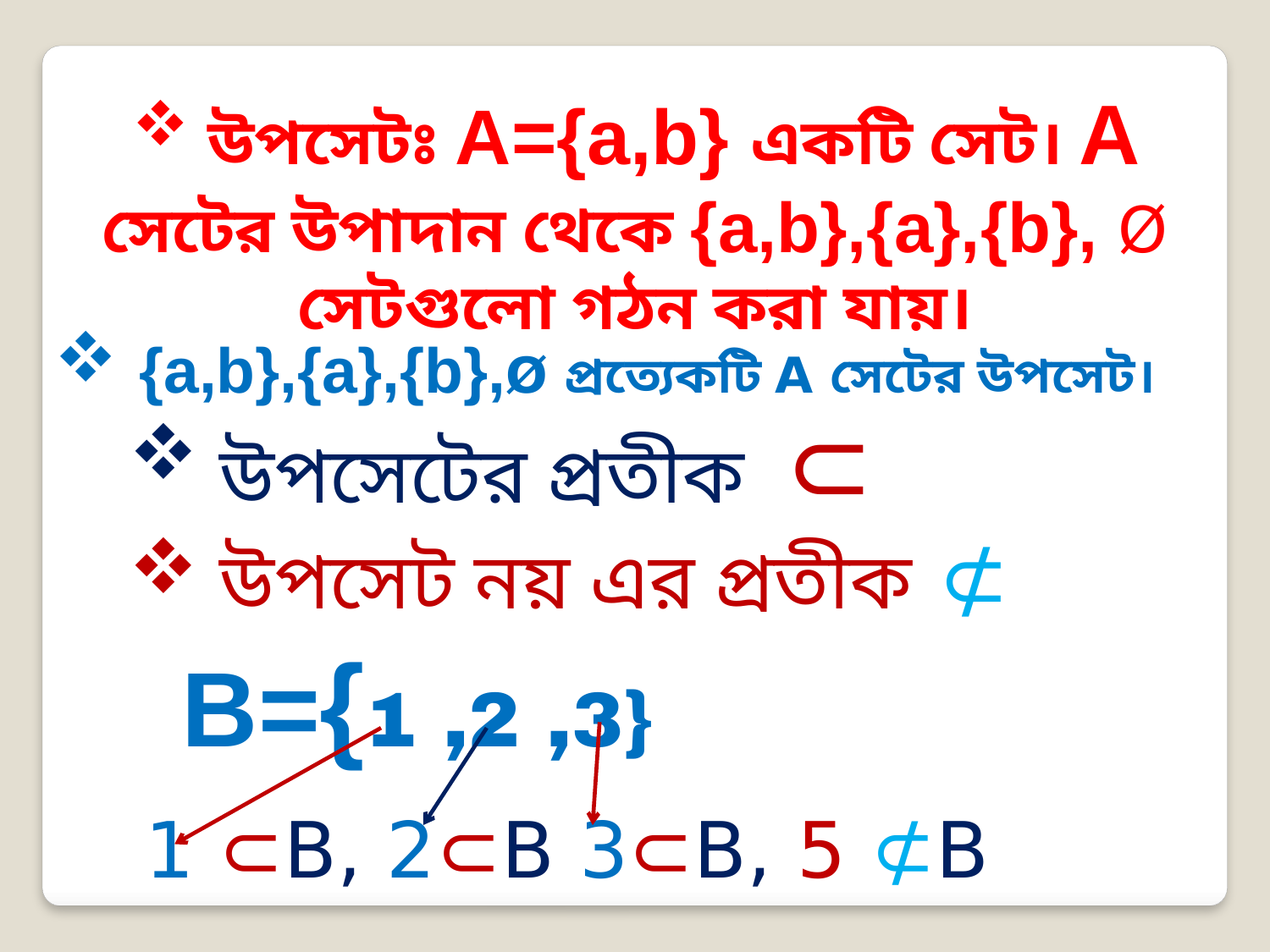

উপসেটঃ A={a,b} একটি সেট। A সেটের উপাদান থেকে {a,b},{a},{b}, Ø সেটগুলো গঠন করা যায়।
 {a,b},{a},{b},Ø প্রত্যেকটি A সেটের উপসেট।
 উপসেটের প্রতীক  ⊂
 উপসেট নয় এর প্রতীক  ⊄
B={1 ,2 ,3}
1 ⊂B, 2⊂B 3⊂B, 5 ⊄B